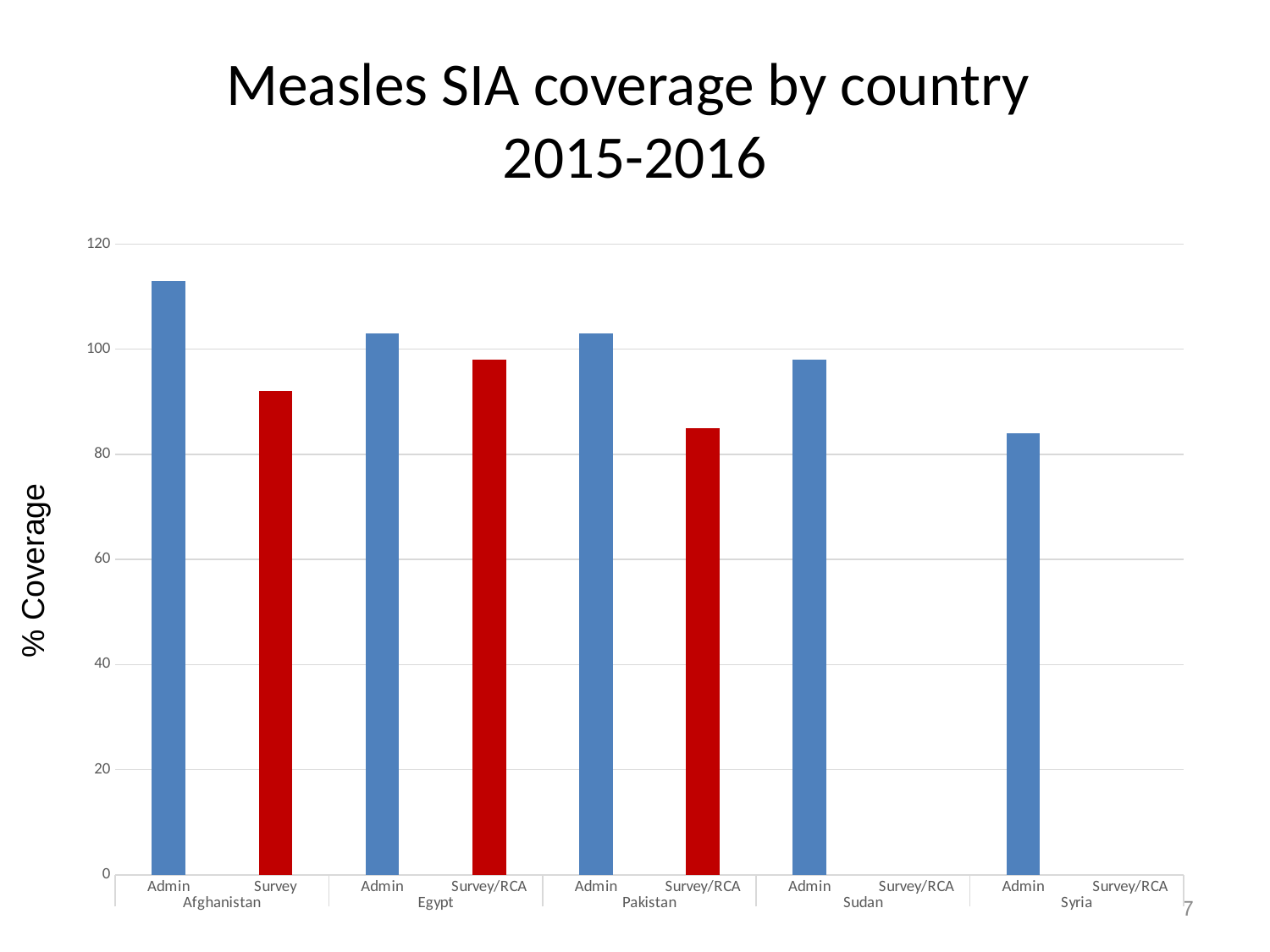

# Measles SIA coverage by country 2015-2016

### Chart

| Category |  |
|---|---|
| Admin | 113.0 |
| Survey | 92.0 |
| Admin | 103.0 |
| Survey/RCA | 98.0 |
| Admin | 103.0 |
| Survey/RCA | 85.0 |
| Admin | 98.0 |
| Survey/RCA | None |
| Admin | 84.0 |
| Survey/RCA | None |
% Coverage
7